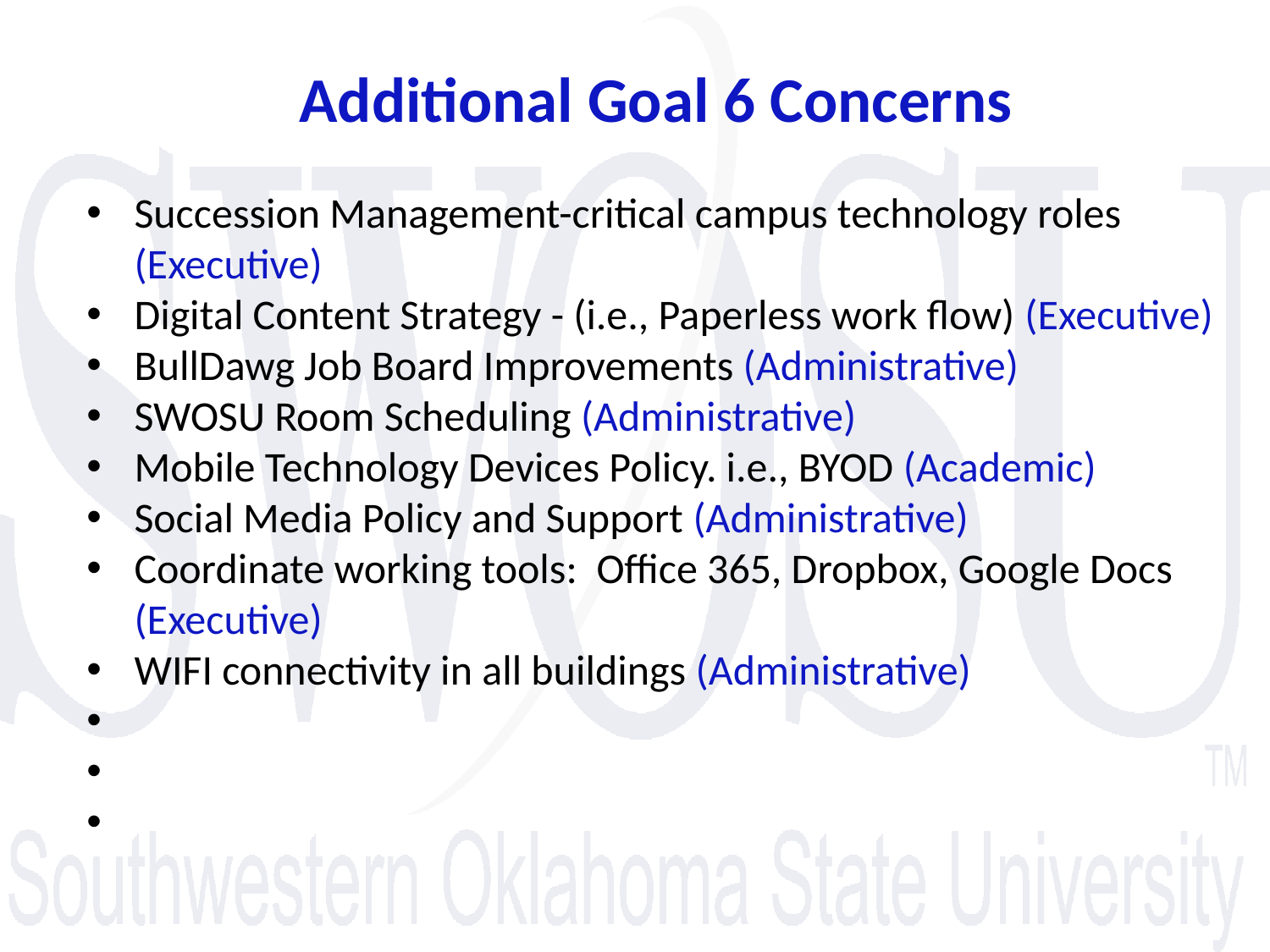

Additional Goal 6 Concerns

Succession Management-critical campus technology roles (Executive)
Digital Content Strategy - (i.e., Paperless work flow) (Executive)
BullDawg Job Board Improvements (Administrative)
SWOSU Room Scheduling (Administrative)
Mobile Technology Devices Policy. i.e., BYOD (Academic)
Social Media Policy and Support (Administrative)
Coordinate working tools:  Office 365, Dropbox, Google Docs (Executive)
WIFI connectivity in all buildings (Administrative)